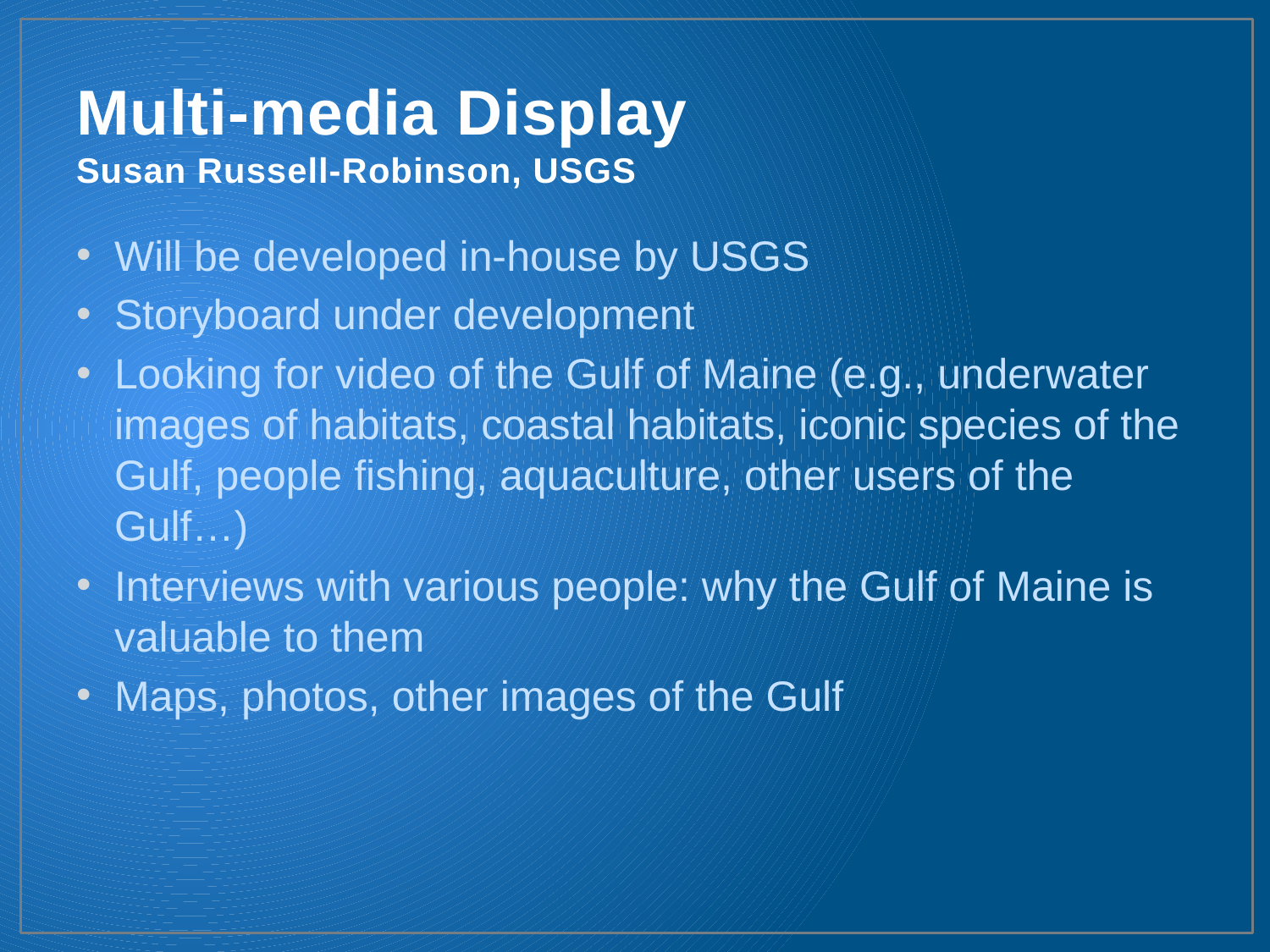

# Multi-media Display Susan Russell-Robinson, USGS
Will be developed in-house by USGS
Storyboard under development
Looking for video of the Gulf of Maine (e.g., underwater images of habitats, coastal habitats, iconic species of the Gulf, people fishing, aquaculture, other users of the Gulf…)
Interviews with various people: why the Gulf of Maine is valuable to them
Maps, photos, other images of the Gulf